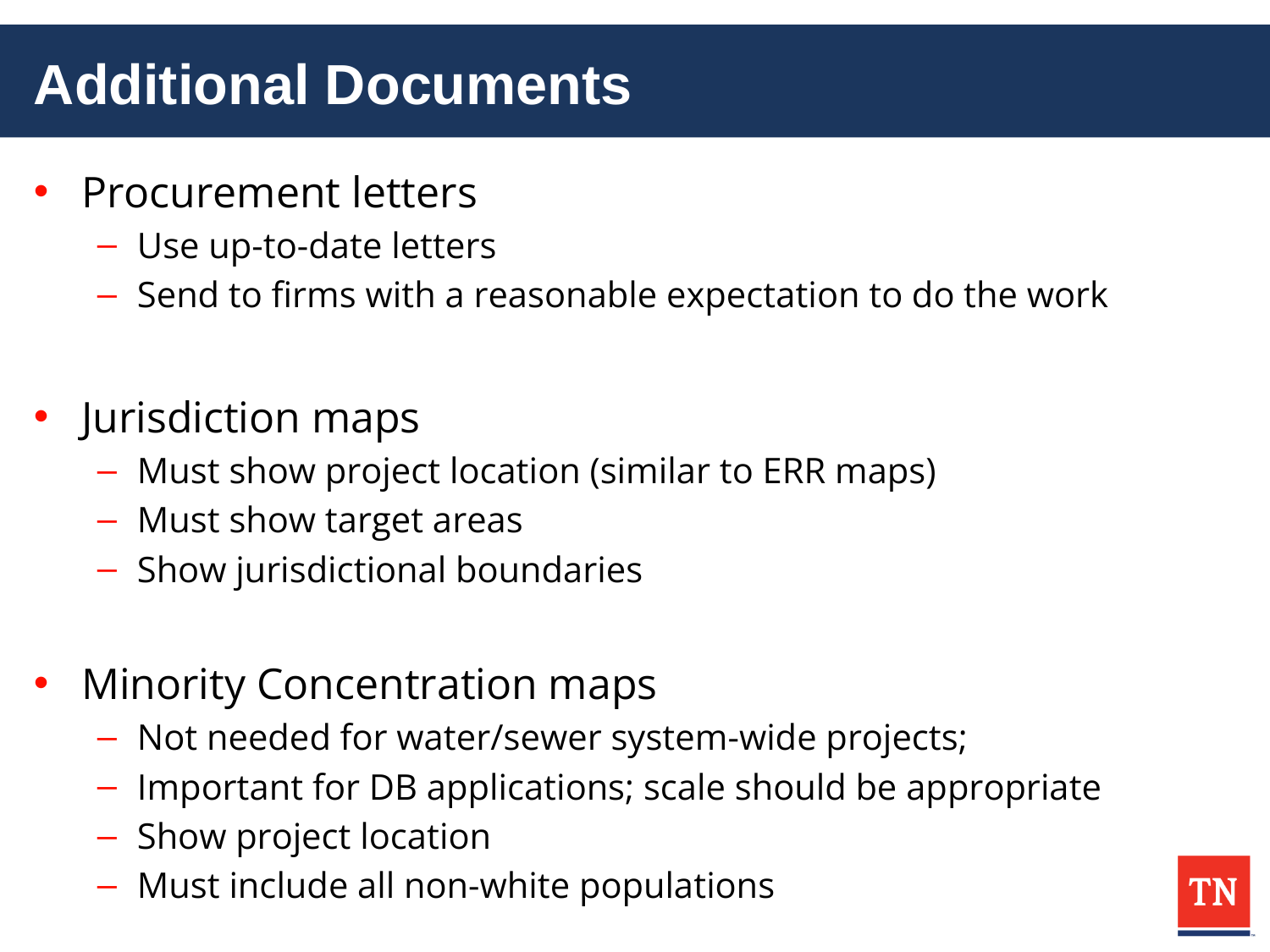

# Additional Documents
Procurement letters
Use up-to-date letters
Send to firms with a reasonable expectation to do the work

Jurisdiction maps
Must show project location (similar to ERR maps)
Must show target areas
Show jurisdictional boundaries

Minority Concentration maps
Not needed for water/sewer system-wide projects;
Important for DB applications; scale should be appropriate
Show project location
Must include all non-white populations